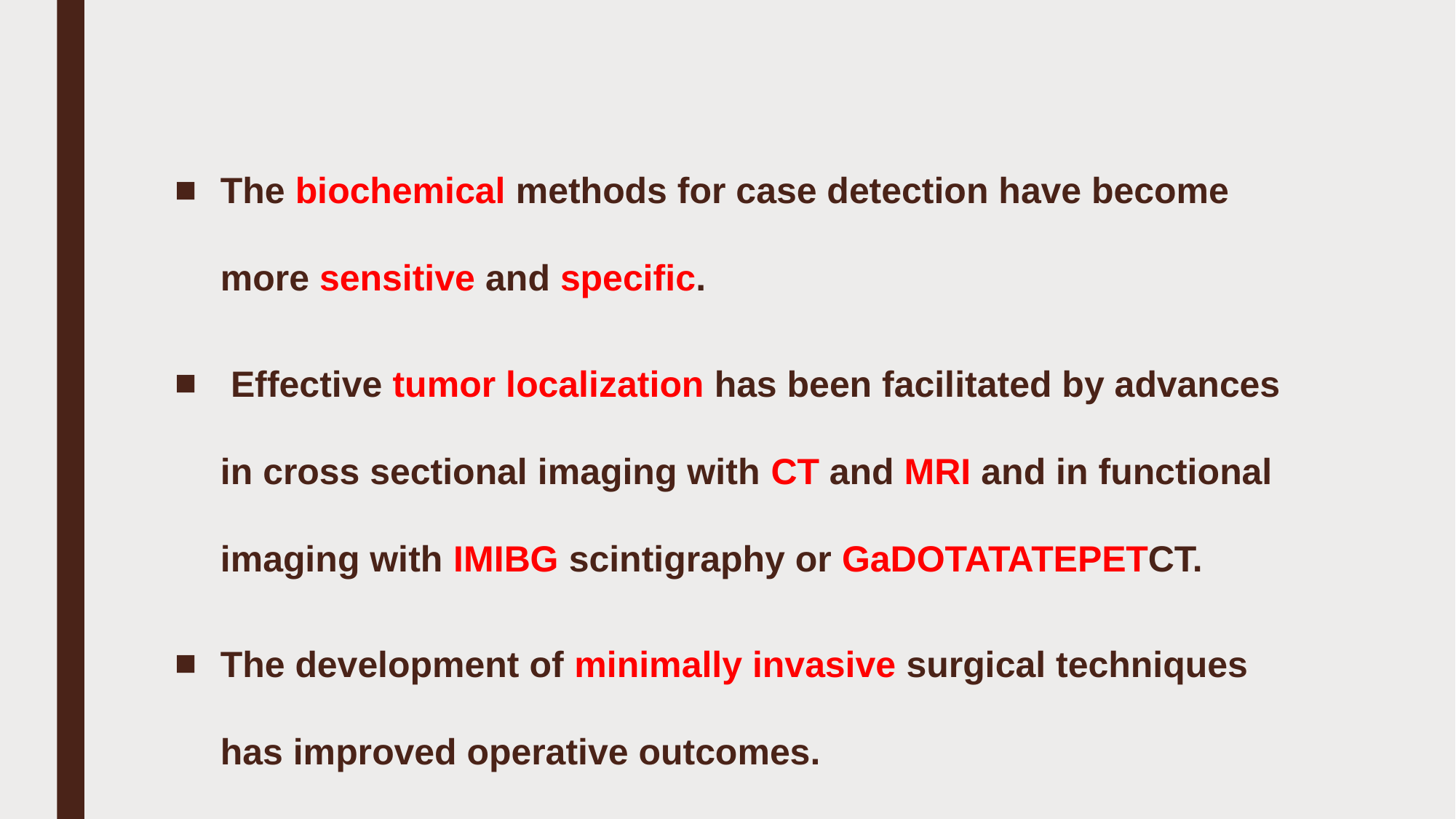

#
The biochemical methods for case detection have become more sensitive and specific.
 Effective tumor localization has been facilitated by advances in cross sectional imaging with CT and MRI and in functional imaging with I­MIBG scintigraphy or Ga­DOTATATE­PET­CT.
The development of minimally invasive surgical techniques has improved operative outcomes.